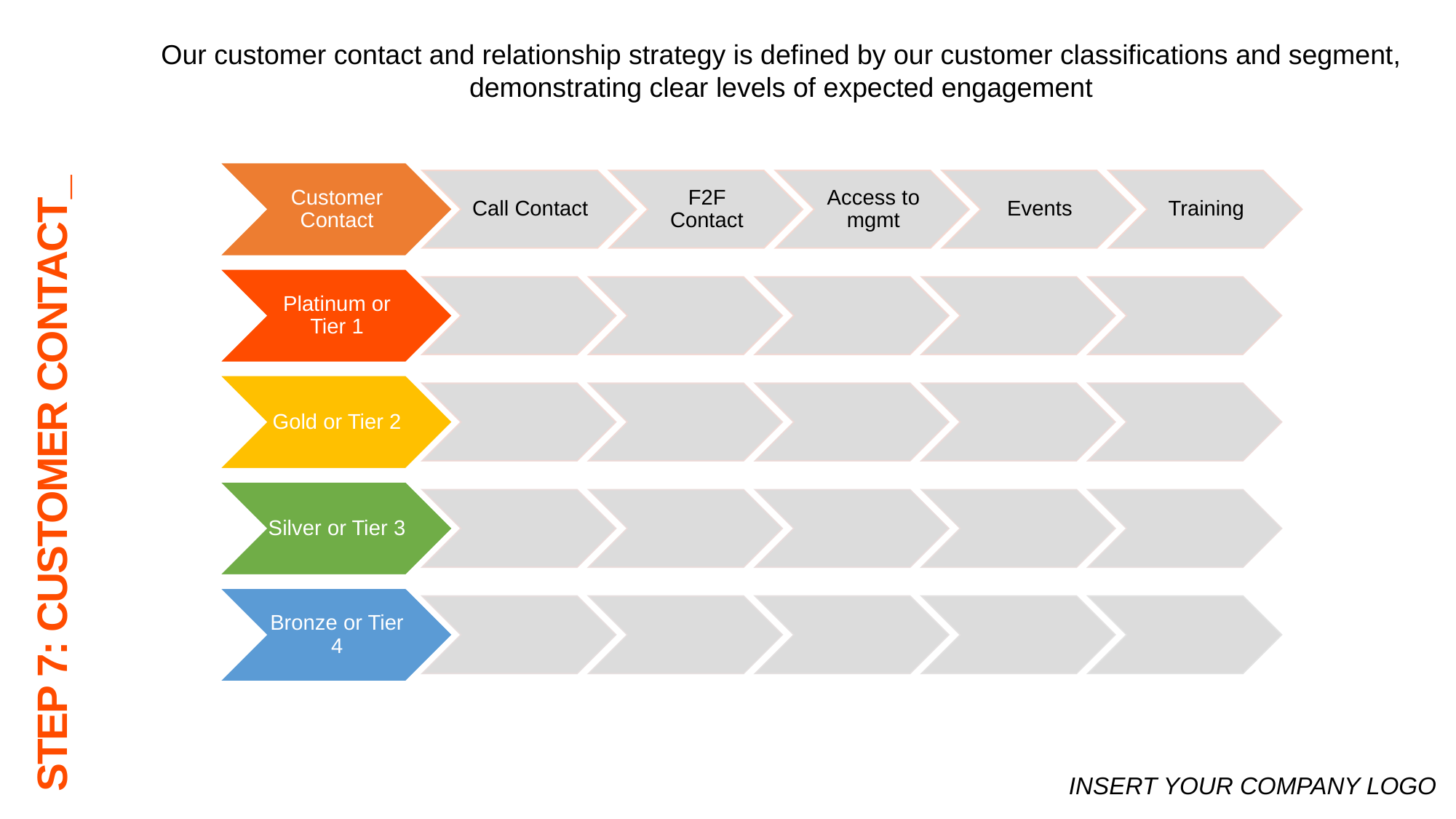

Our customer contact and relationship strategy is defined by our customer classifications and segment, demonstrating clear levels of expected engagement
Customer Contact
Call Contact
F2F Contact
Access to mgmt
Events
Training
Platinum or Tier 1

Gold or Tier 2

Silver or Tier 3

Bronze or Tier 4

STEP 7: CUSTOMER CONTACT_
INSERT YOUR COMPANY LOGO